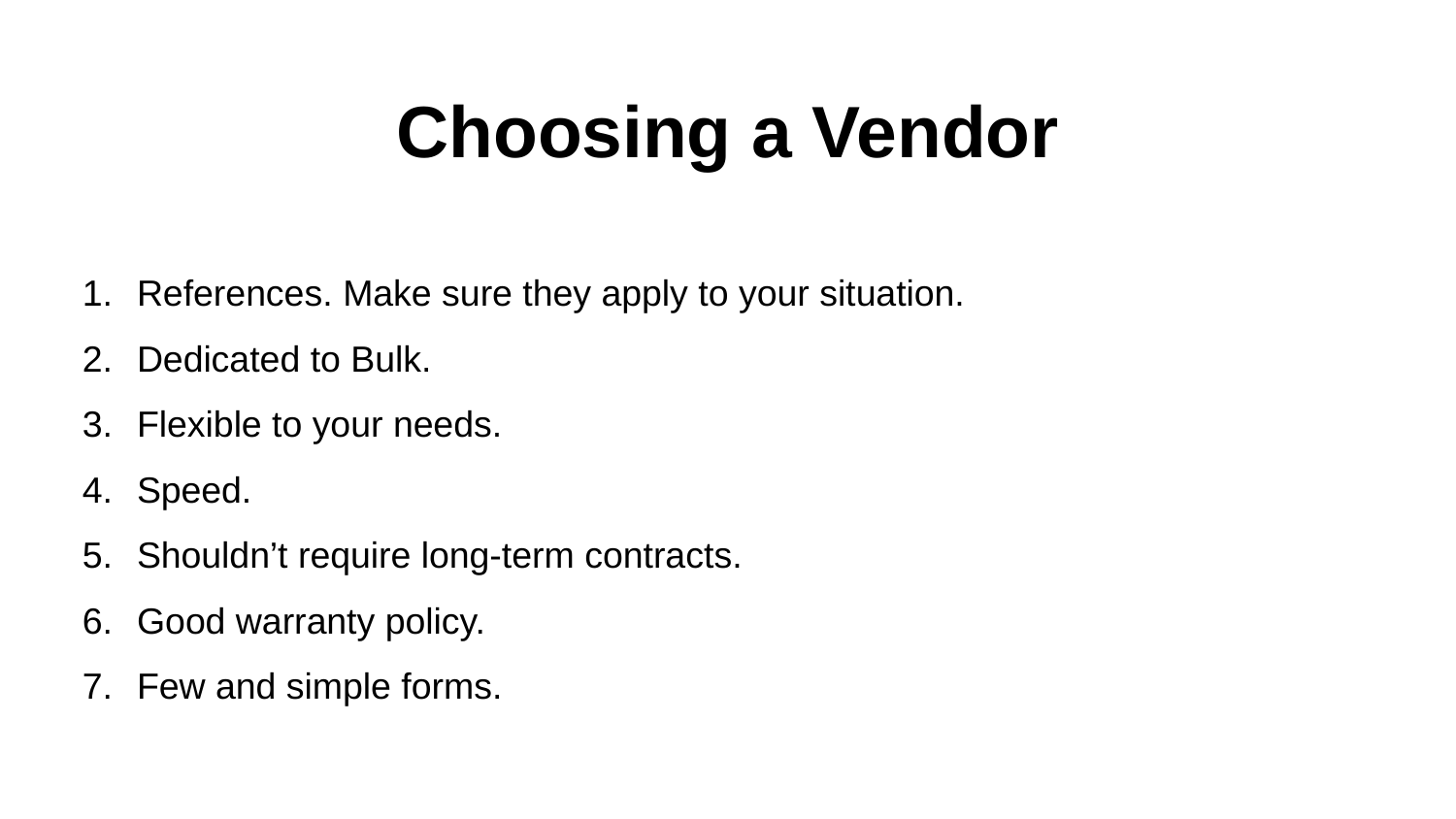

# Choosing a Vendor
References. Make sure they apply to your situation.
Dedicated to Bulk.
Flexible to your needs.
Speed.
Shouldn’t require long-term contracts.
Good warranty policy.
Few and simple forms.